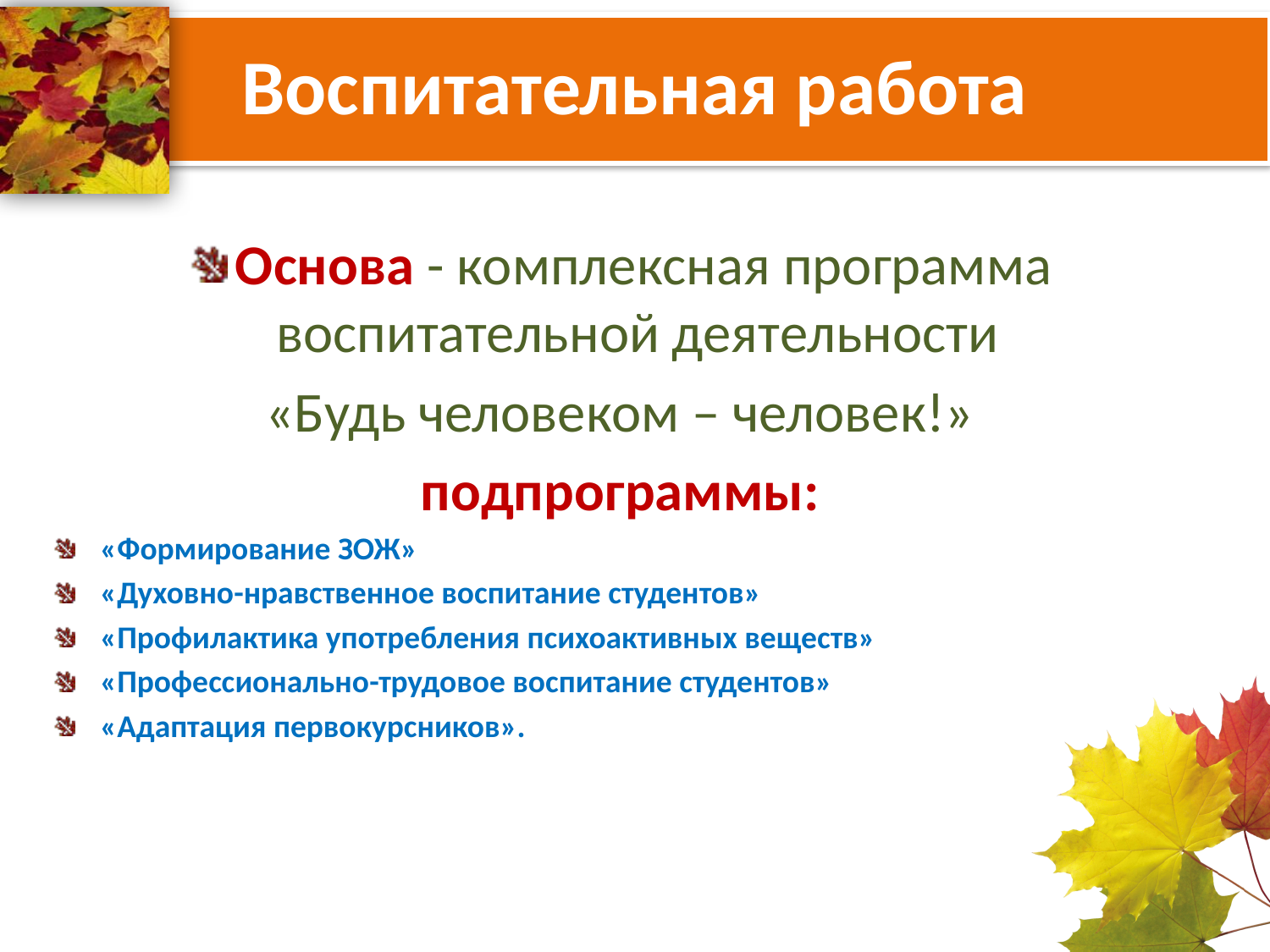

# Воспитательная работа
Основа - комплексная программа воспитательной деятельности
«Будь человеком – человек!»
подпрограммы:
«Формирование ЗОЖ»
«Духовно-нравственное воспитание студентов»
«Профилактика употребления психоактивных веществ»
«Профессионально-трудовое воспитание студентов»
«Адаптация первокурсников».